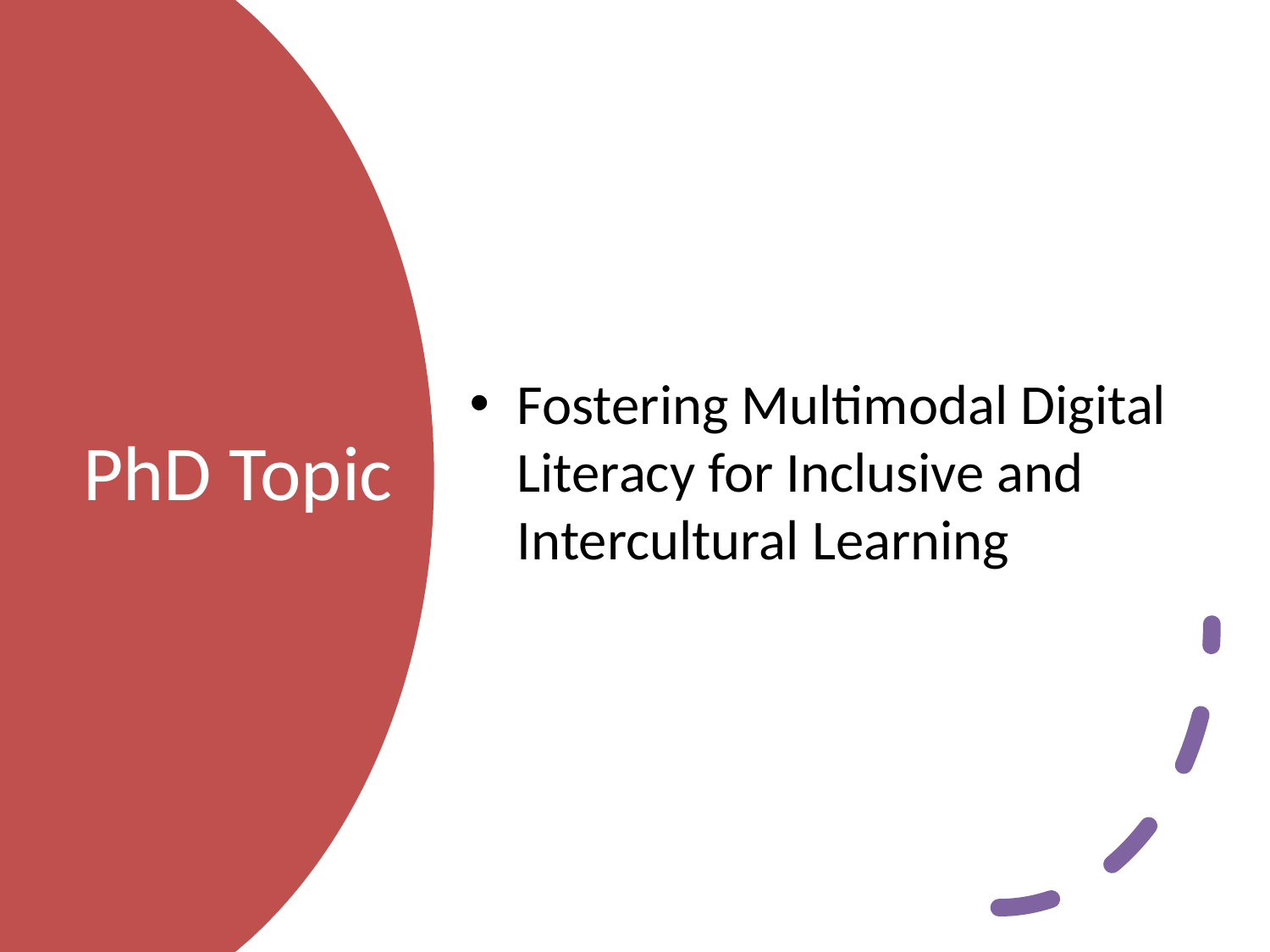

Fostering Multimodal Digital Literacy for Inclusive and Intercultural Learning
# PhD Topic